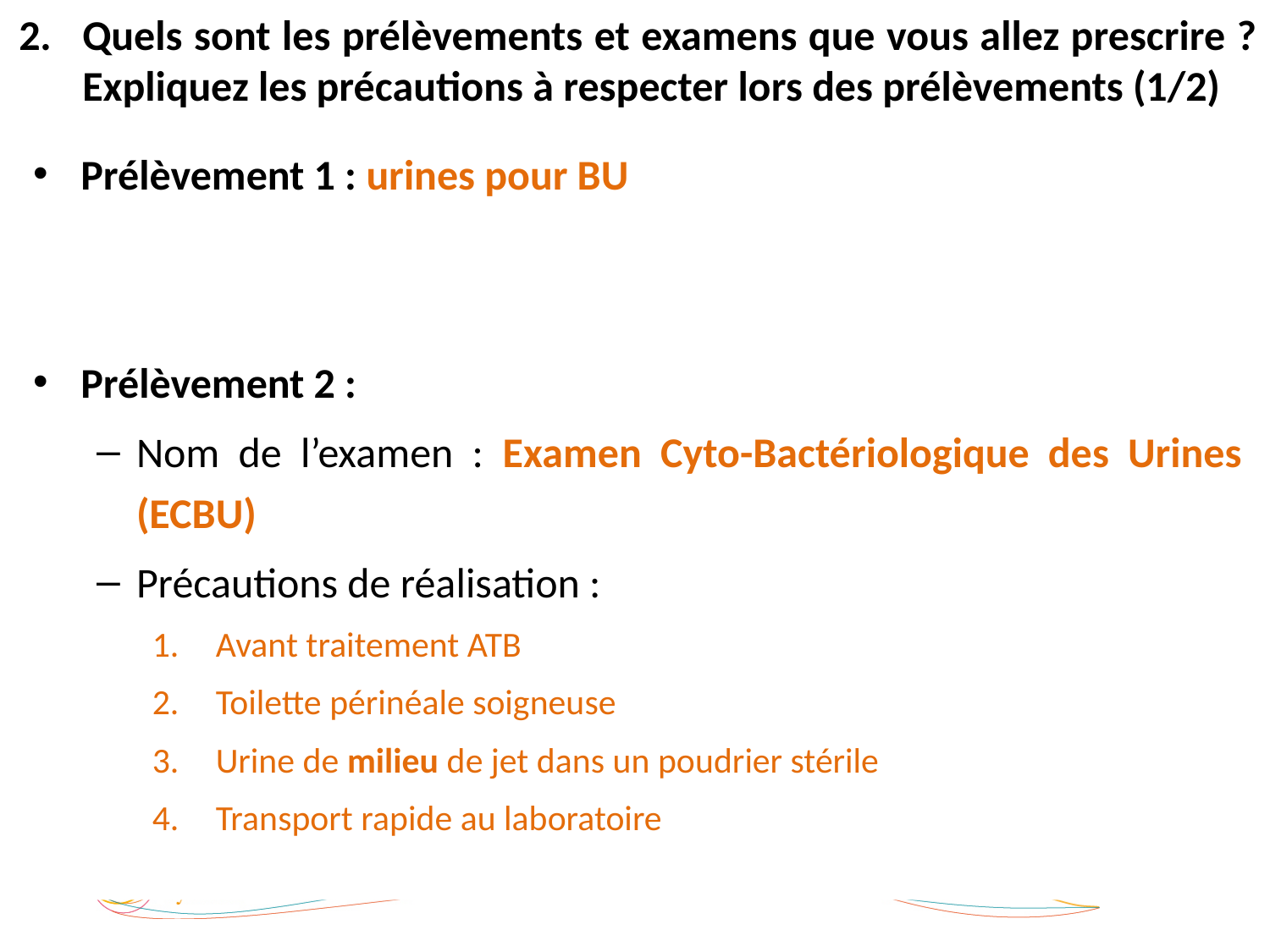

Quels sont les prélèvements et examens que vous allez prescrire ? Expliquez les précautions à respecter lors des prélèvements (1/2)

Prélèvement 1 : urines pour BU

Prélèvement 2 :
Nom de l’examen : Examen Cyto-Bactériologique des Urines (ECBU)
Précautions de réalisation :
Avant traitement ATB
Toilette périnéale soigneuse
Urine de milieu de jet dans un poudrier stérile
Transport rapide au laboratoire